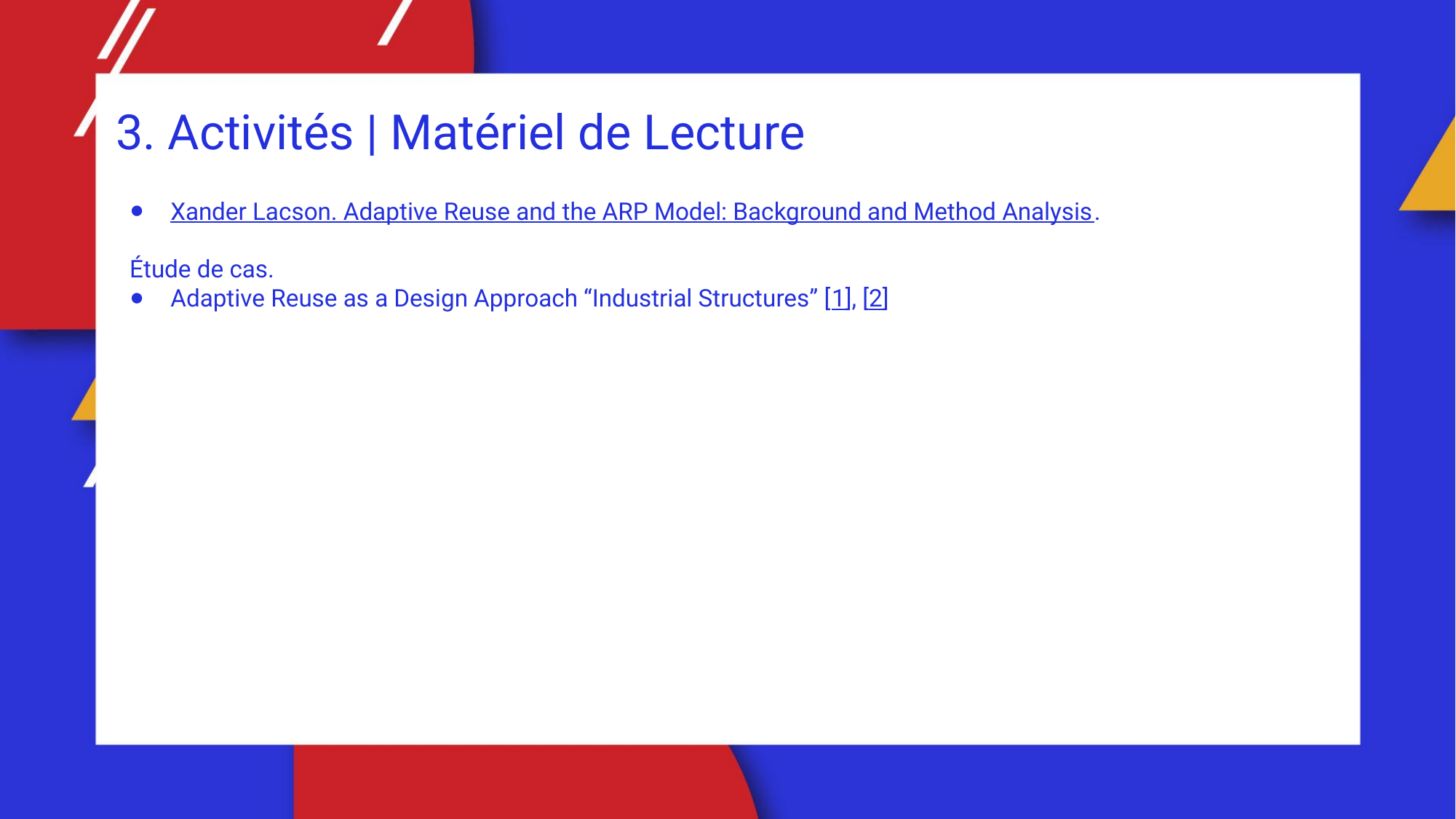

3. Activités | Matériel de Lecture

Xander Lacson. Adaptive Reuse and the ARP Model: Background and Method Analysis.

Étude de cas.
Adaptive Reuse as a Design Approach “Industrial Structures” [1], [2]